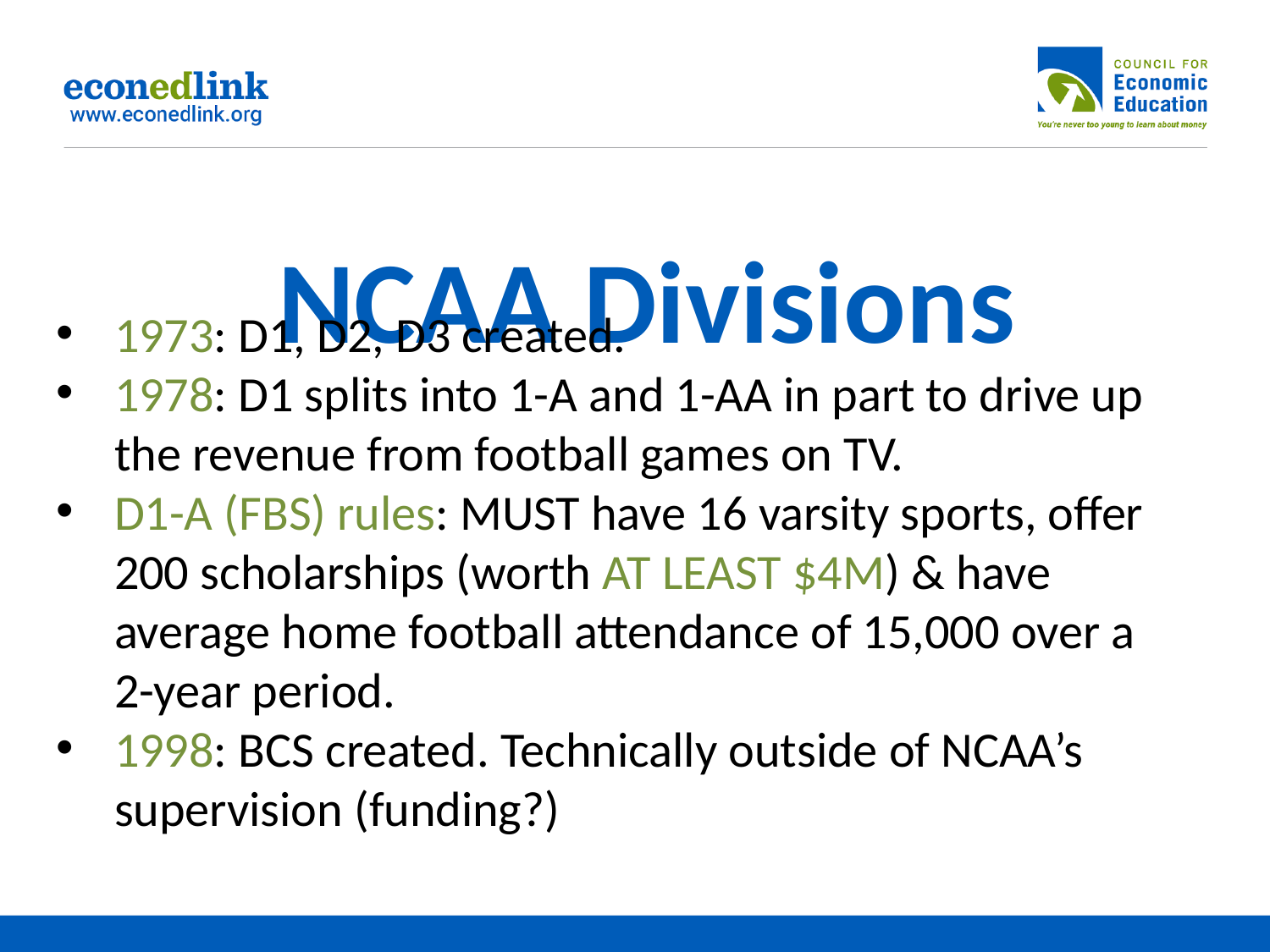

# NCAA Divisions
1973: D1, D2, D3 created.
1978: D1 splits into 1-A and 1-AA in part to drive up the revenue from football games on TV.
D1-A (FBS) rules: MUST have 16 varsity sports, offer 200 scholarships (worth AT LEAST $4M) & have average home football attendance of 15,000 over a 2-year period.
1998: BCS created. Technically outside of NCAA’s supervision (funding?)